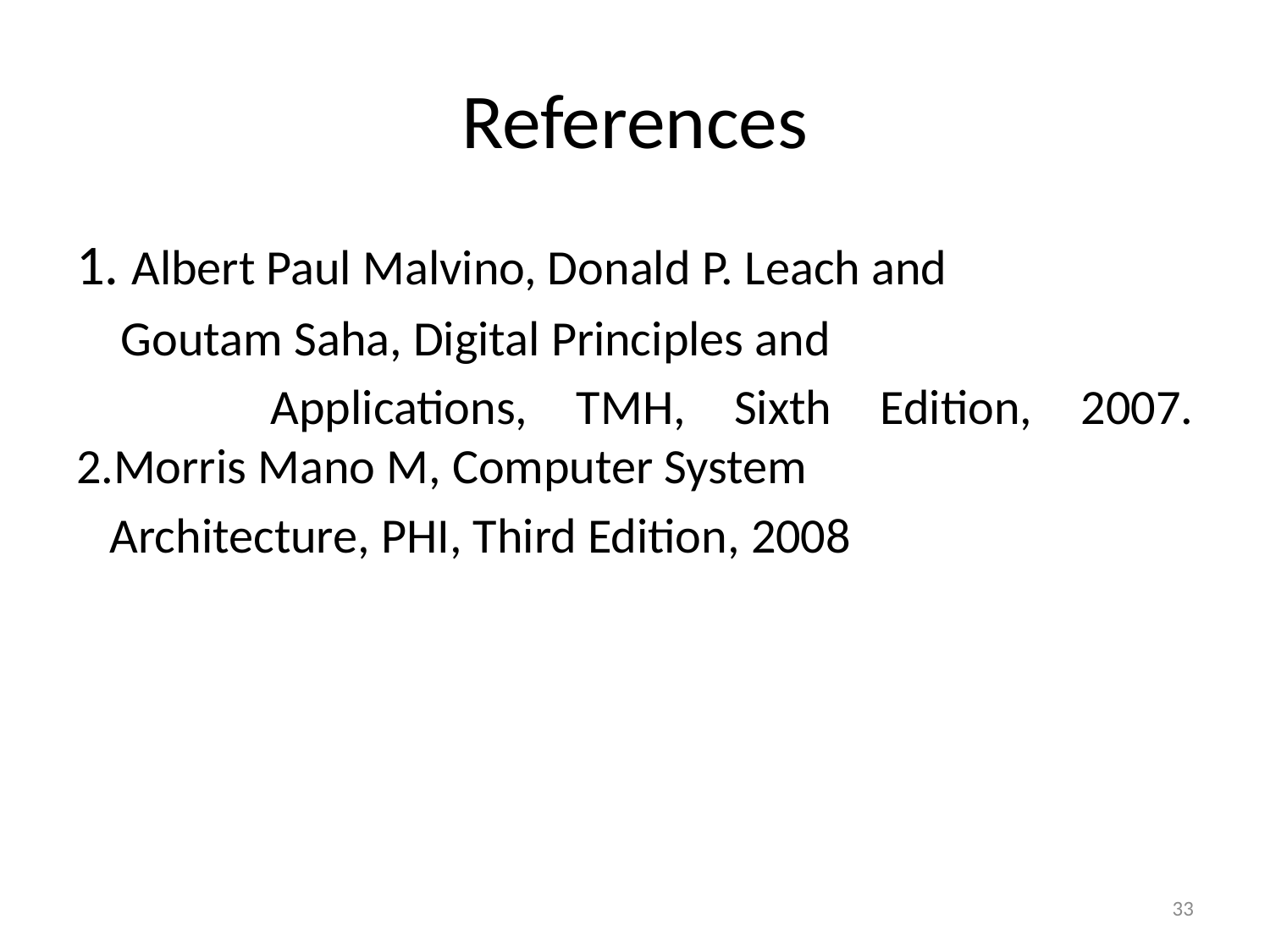

# References
1. Albert Paul Malvino, Donald P. Leach and
    Goutam Saha, Digital Principles and
    Applications, TMH, Sixth Edition, 2007.
2.Morris Mano M, Computer System
   Architecture, PHI, Third Edition, 2008
33